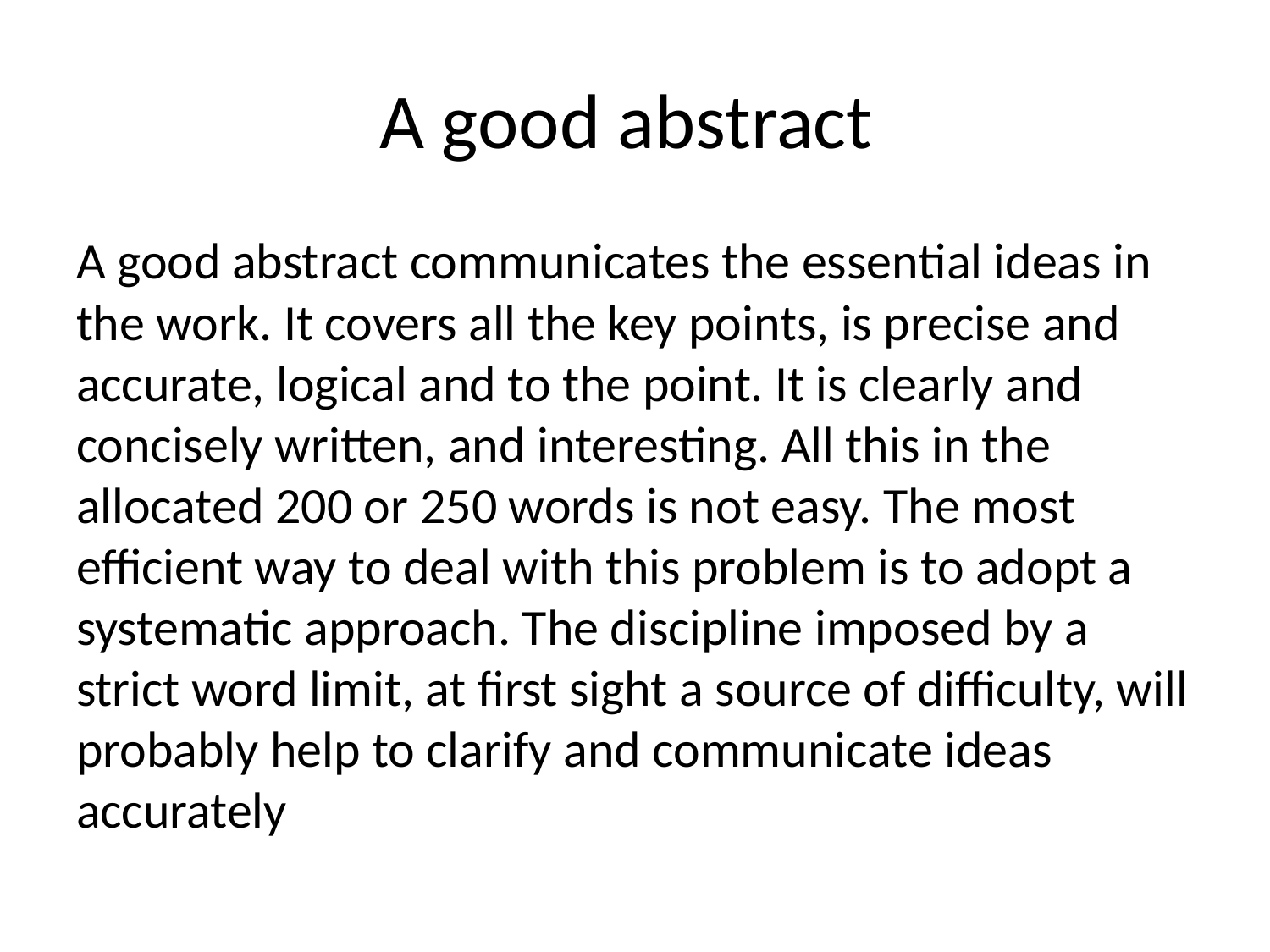

# A good abstract
A good abstract communicates the essential ideas in the work. It covers all the key points, is precise and accurate, logical and to the point. It is clearly and concisely written, and interesting. All this in the allocated 200 or 250 words is not easy. The most efficient way to deal with this problem is to adopt a systematic approach. The discipline imposed by a strict word limit, at first sight a source of difficulty, will probably help to clarify and communicate ideas accurately